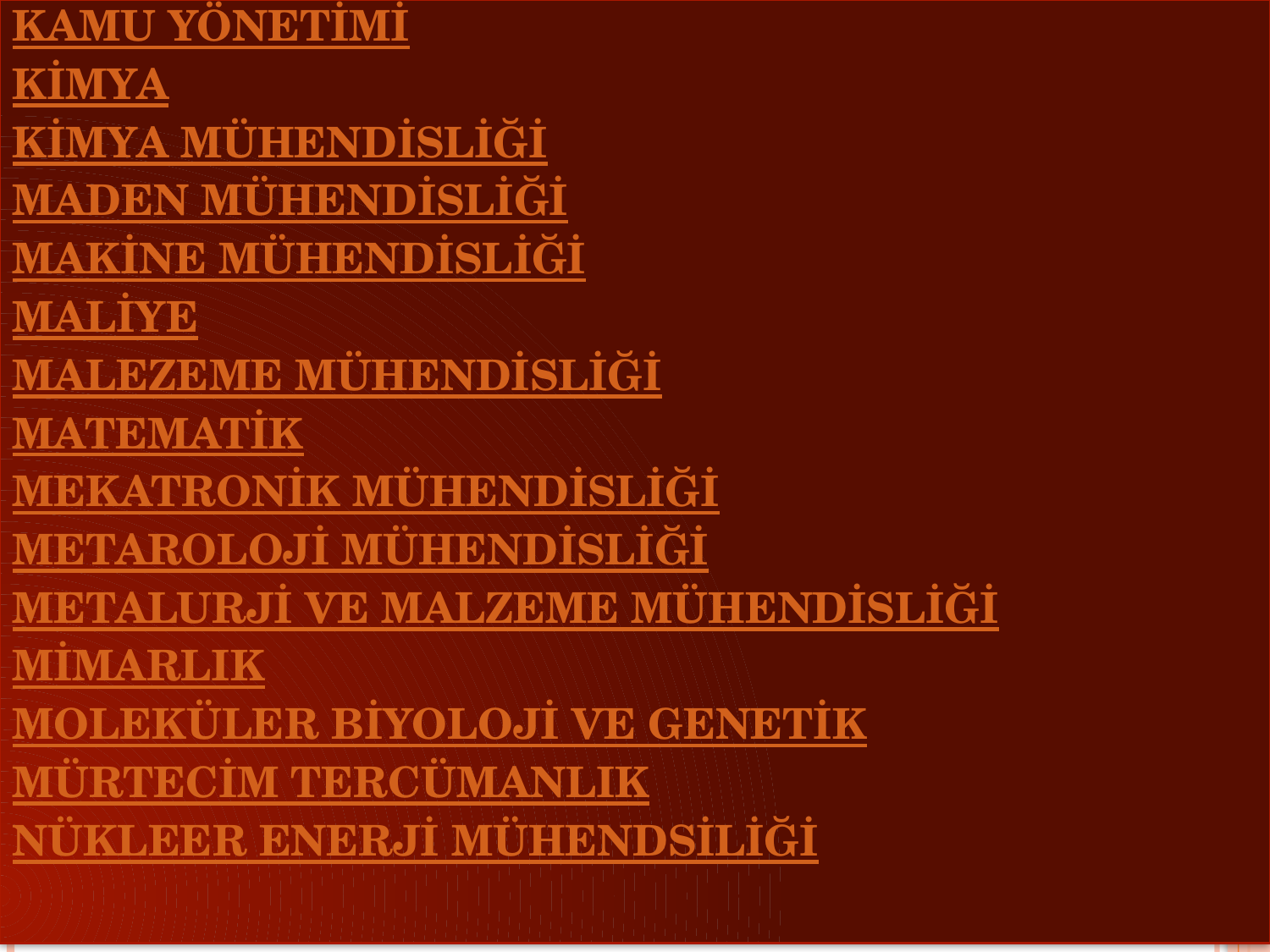

KAMU YÖNETİMİ
KİMYA
KİMYA MÜHENDİSLİĞİ
MADEN MÜHENDİSLİĞİ
MAKİNE MÜHENDİSLİĞİ
MALİYE
MALEZEME MÜHENDİSLİĞİ
MATEMATİK
MEKATRONİK MÜHENDİSLİĞİ
METAROLOJİ MÜHENDİSLİĞİ
METALURJİ VE MALZEME MÜHENDİSLİĞİ
MİMARLIK
MOLEKÜLER BİYOLOJİ VE GENETİK
MÜRTECİM TERCÜMANLIK
NÜKLEER ENERJİ MÜHENDSİLİĞİ